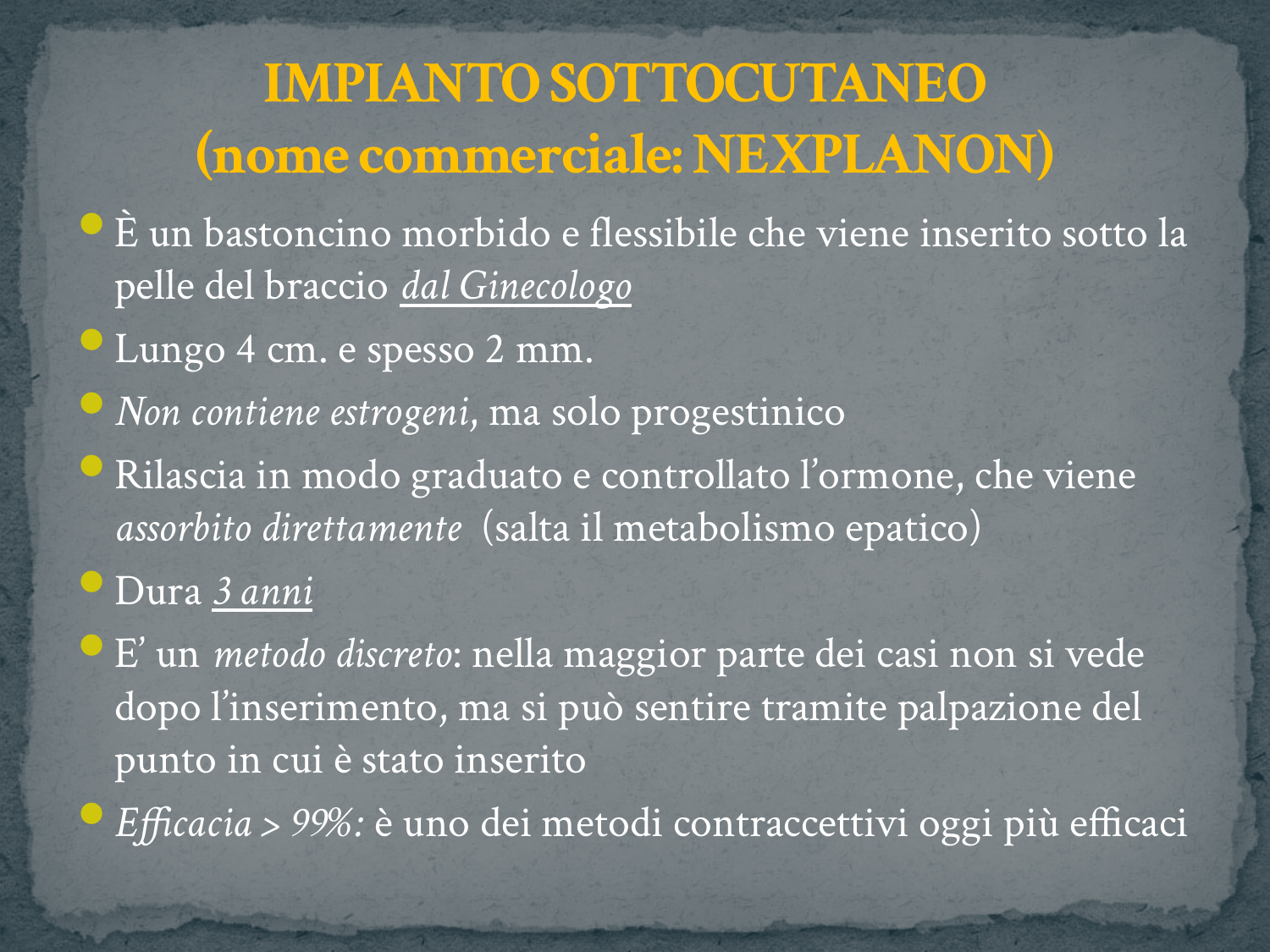

# IMPIANTO SOTTOCUTANEO (nome commerciale: NEXPLANON)
È un bastoncino morbido e flessibile che viene inserito sotto la pelle del braccio dal Ginecologo
Lungo 4 cm. e spesso 2 mm.
Non contiene estrogeni, ma solo progestinico
Rilascia in modo graduato e controllato l’ormone, che viene assorbito direttamente  (salta il metabolismo epatico)
Dura 3 anni
E’ un metodo discreto: nella maggior parte dei casi non si vede dopo l’inserimento, ma si può sentire tramite palpazione del punto in cui è stato inserito
Efficacia > 99%: è uno dei metodi contraccettivi oggi più efficaci